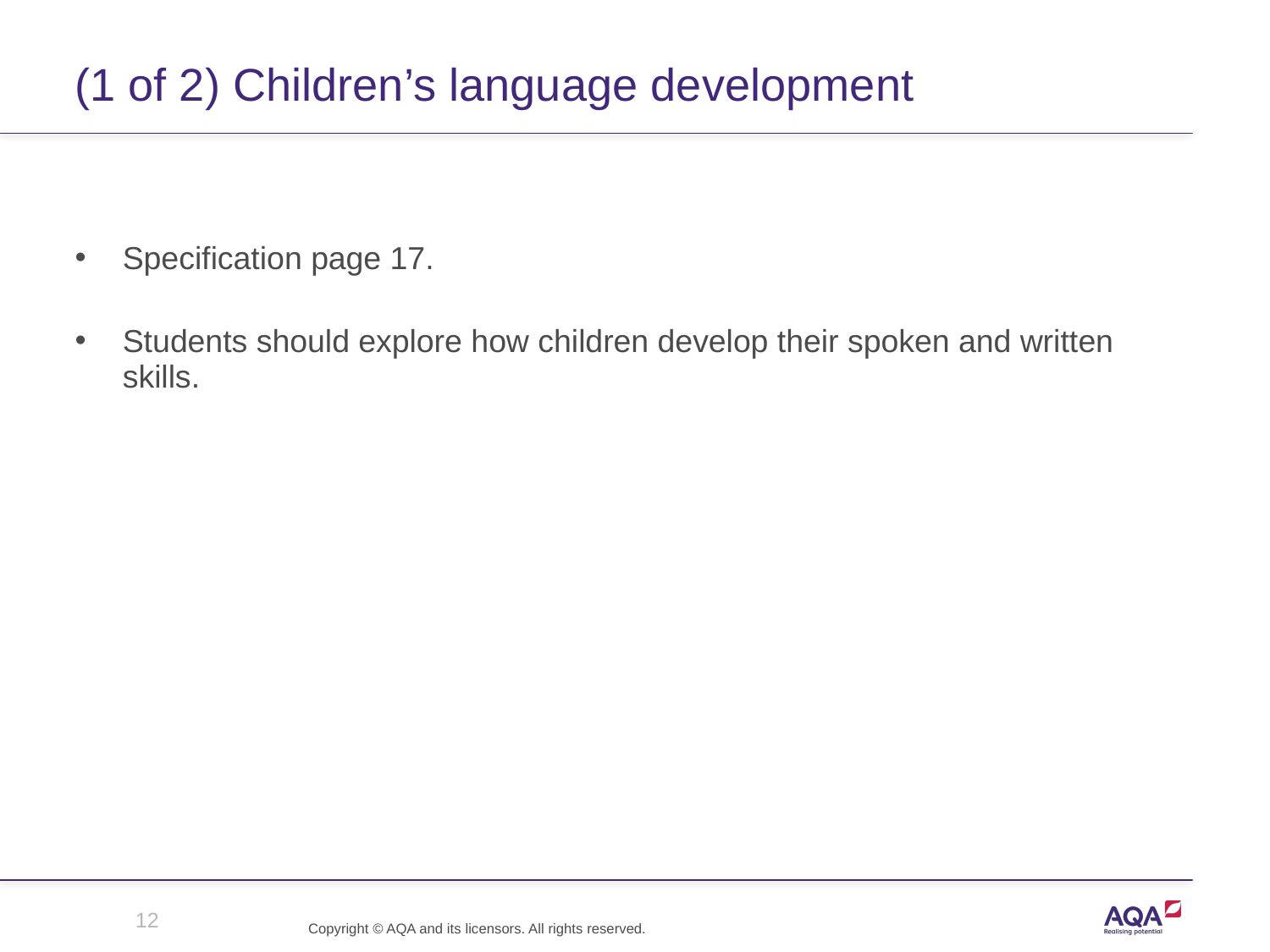

# (1 of 2) Children’s language development
Specification page 17.

Students should explore how children develop their spoken and written skills.

12
Copyright © AQA and its licensors. All rights reserved.